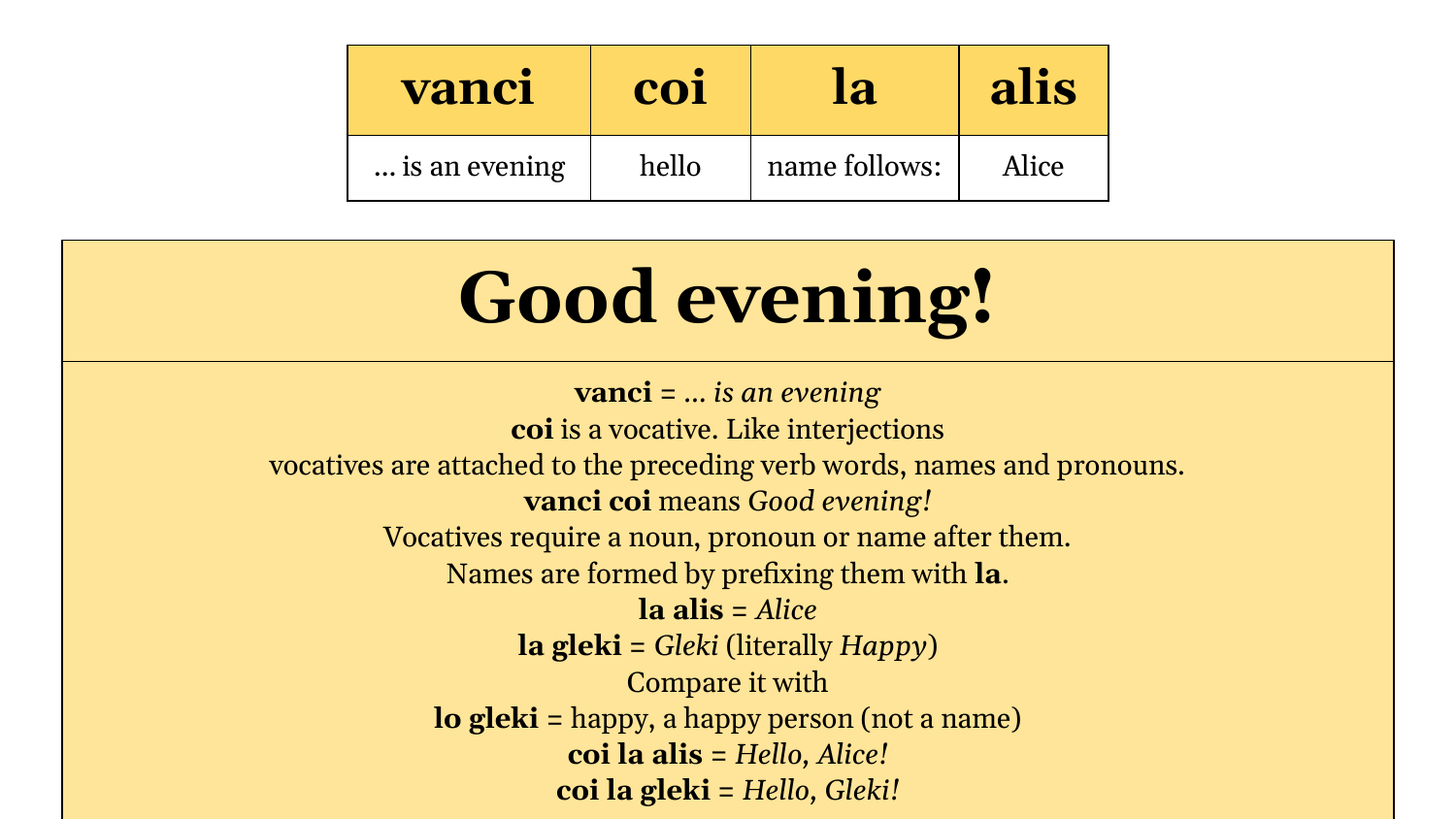

| vanci | coi | la | alis |
| --- | --- | --- | --- |
| … is an evening | hello | name follows: | Alice |
| Good evening! |  |  |  |  |  |
| --- | --- | --- | --- | --- | --- |
| vanci = … is an evening coi is a vocative. Like interjections vocatives are attached to the preceding verb words, names and pronouns. vanci coi means Good evening! Vocatives require a noun, pronoun or name after them. Names are formed by prefixing them with la. la alis = Alice la gleki = Gleki (literally Happy) Compare it with lo gleki = happy, a happy person (not a name) coi la alis = Hello, Alice! coi la gleki = Hello, Gleki! |  |  |  |  |  |